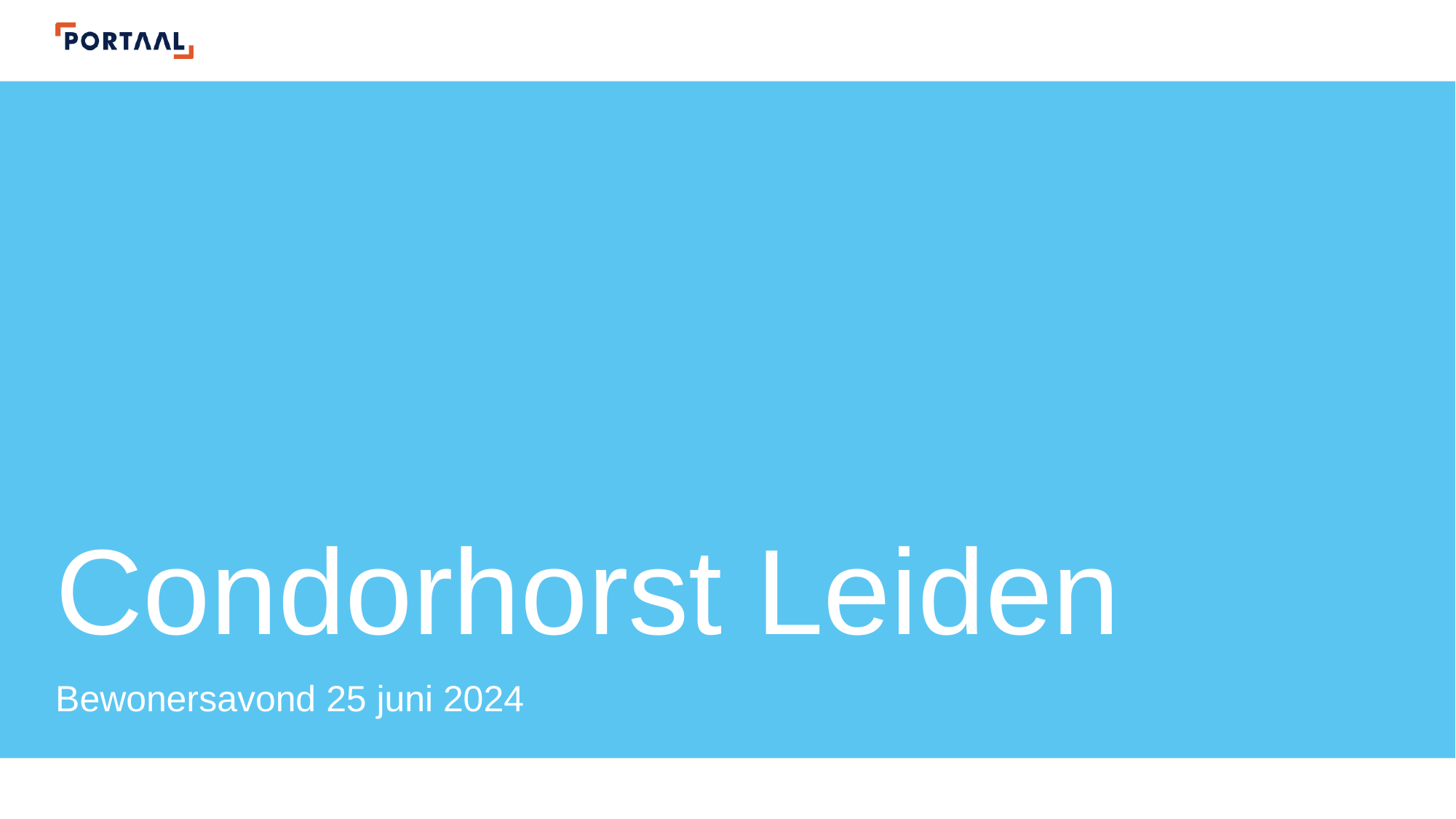

# Condorhorst Leiden
Bewonersavond 25 juni 2024